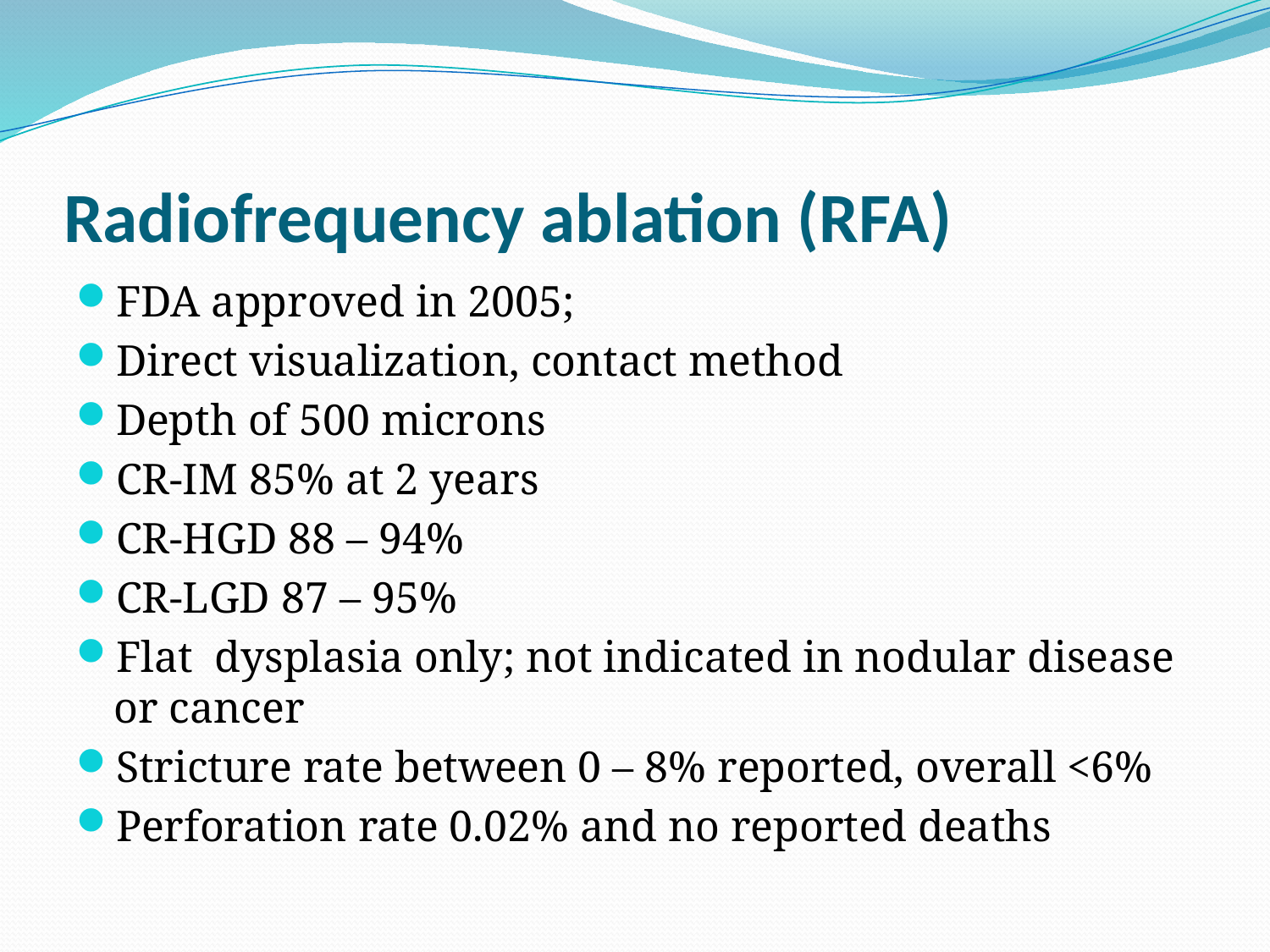

# Radiofrequency ablation (RFA)
FDA approved in 2005;
Direct visualization, contact method
Depth of 500 microns
CR-IM 85% at 2 years
CR-HGD 88 – 94%
CR-LGD 87 – 95%
Flat  dysplasia only; not indicated in nodular disease or cancer
Stricture rate between 0 – 8% reported, overall <6%
Perforation rate 0.02% and no reported deaths